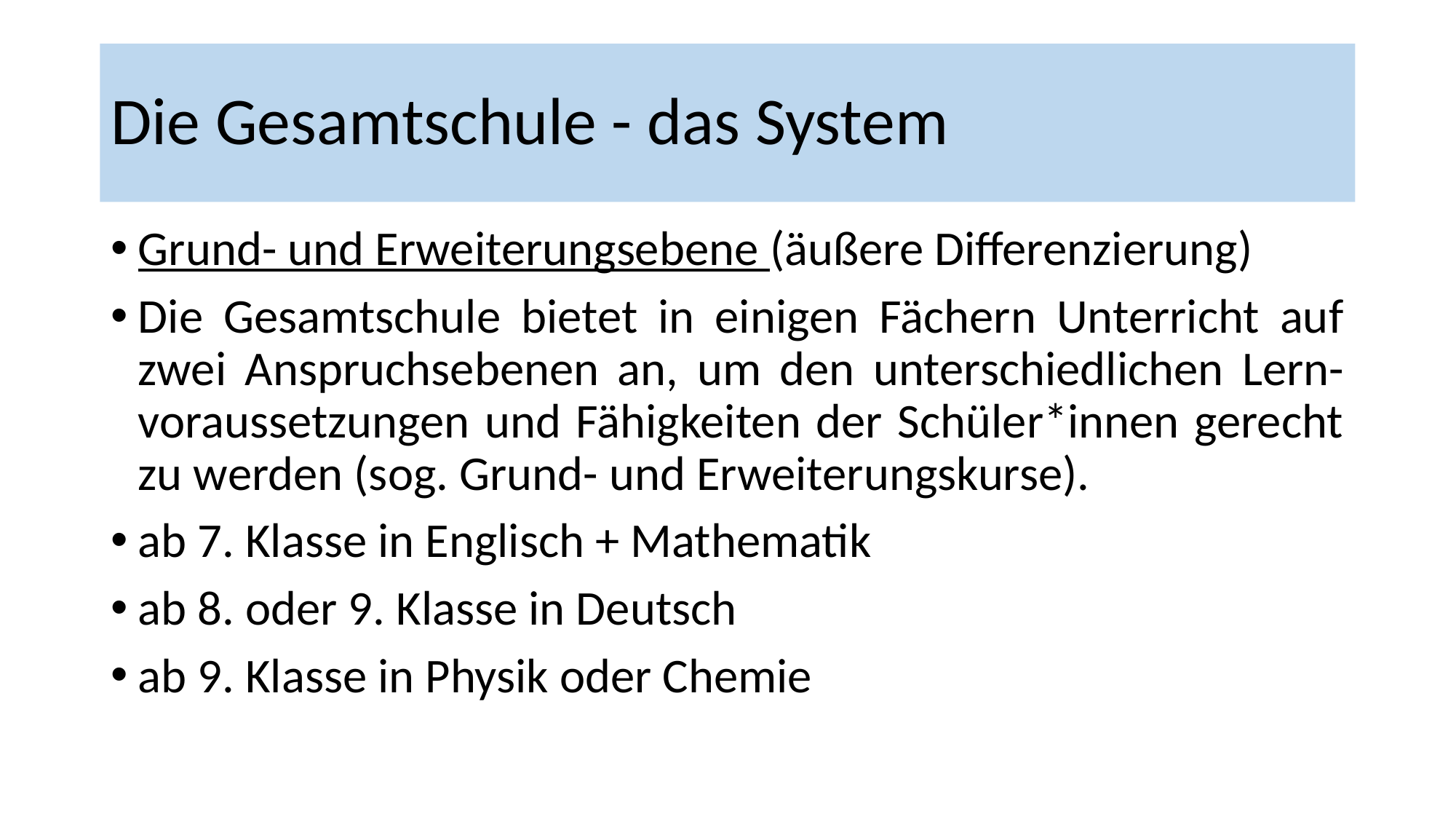

# Die Gesamtschule - das System
Grund- und Erweiterungsebene (äußere Differenzierung)
Die Gesamtschule bietet in einigen Fächern Unterricht auf zwei Anspruchsebenen an, um den unterschiedlichen Lern-voraussetzungen und Fähigkeiten der Schüler*innen gerecht zu werden (sog. Grund- und Erweiterungskurse).
ab 7. Klasse in Englisch + Mathematik
ab 8. oder 9. Klasse in Deutsch
ab 9. Klasse in Physik oder Chemie